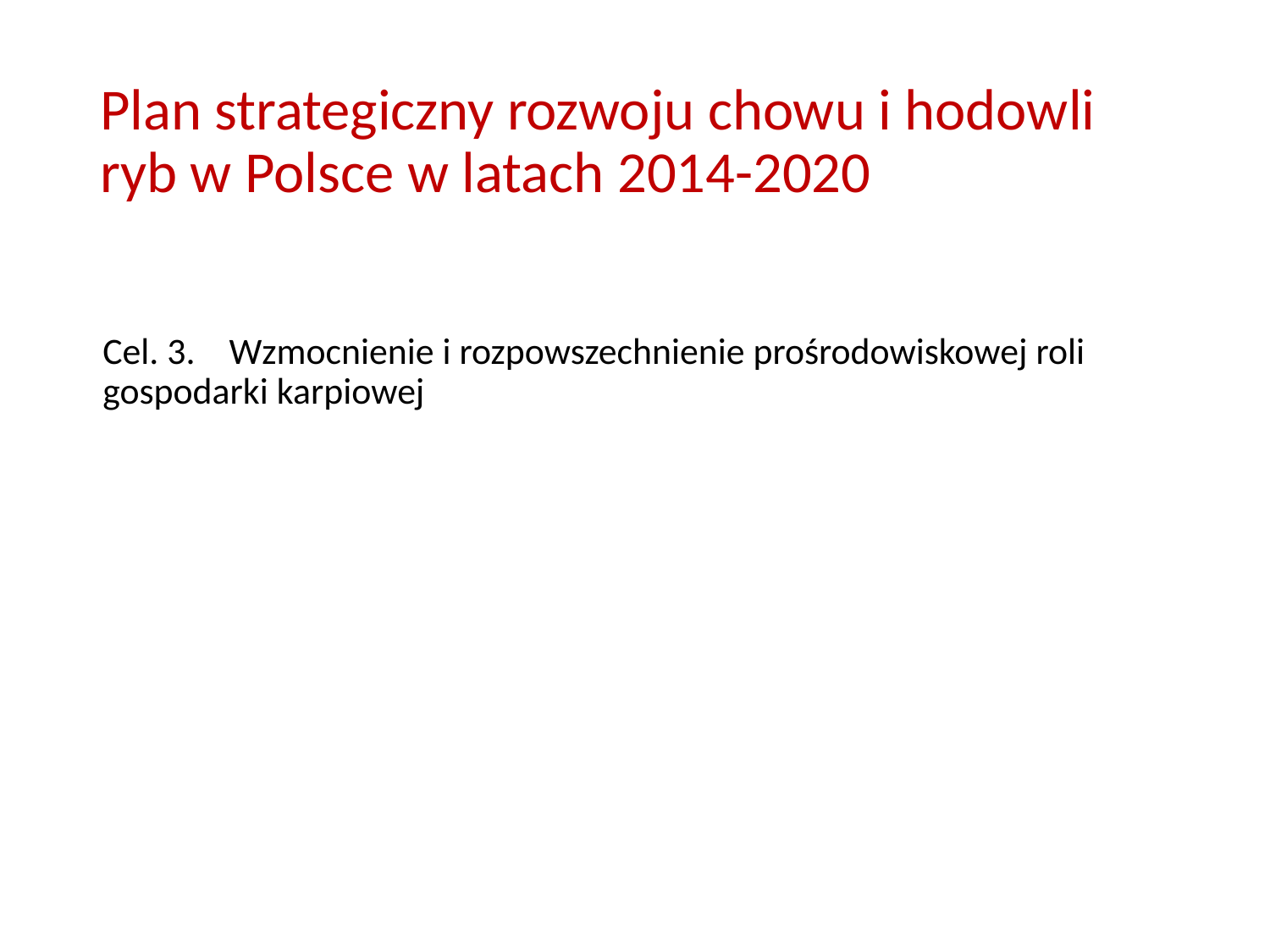

# Plan strategiczny rozwoju chowu i hodowli ryb w Polsce w latach 2014-2020
Cel. 3.    Wzmocnienie i rozpowszechnienie prośrodowiskowej roli gospodarki karpiowej